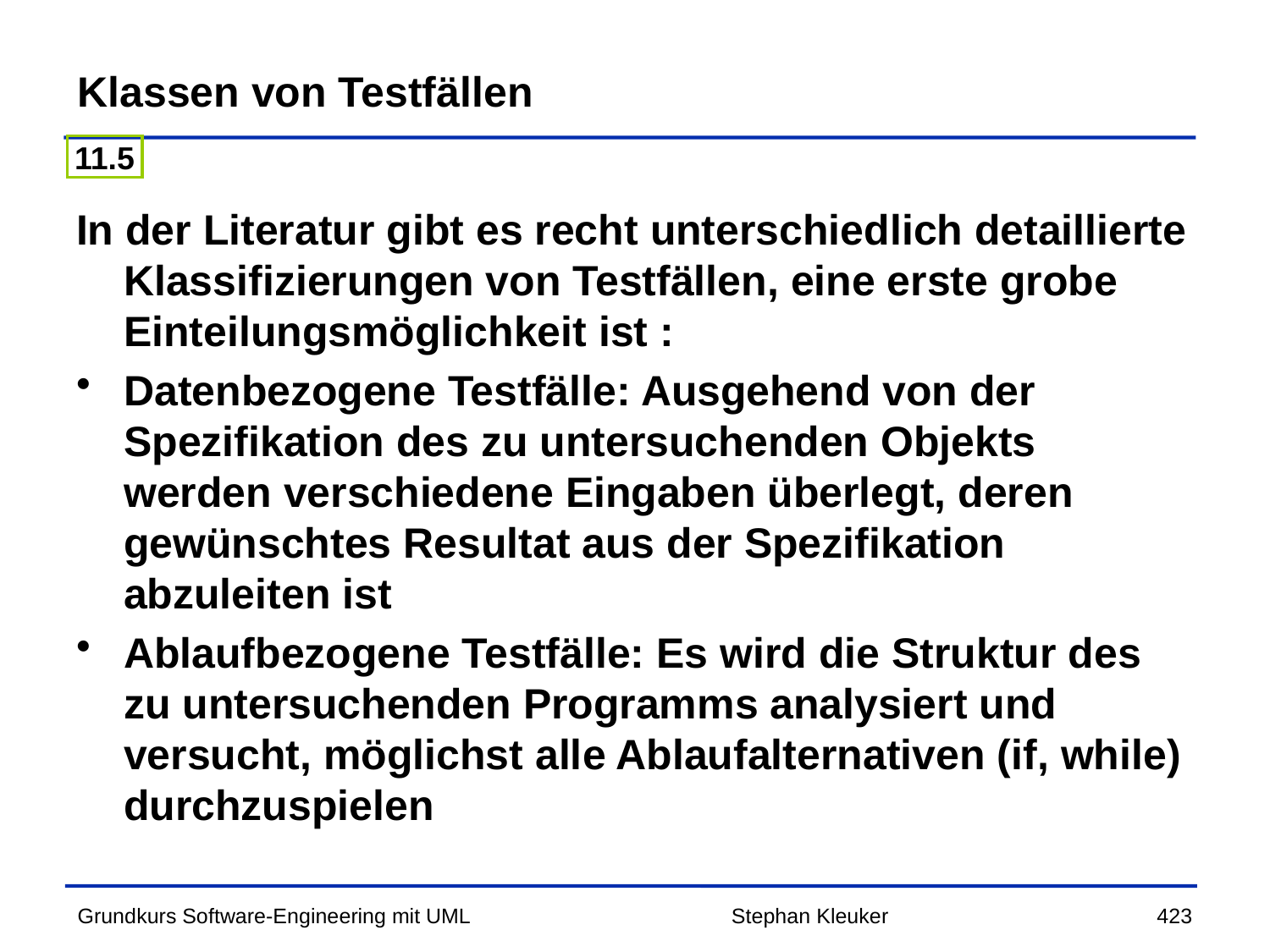

# Klassen von Testfällen
11.5
In der Literatur gibt es recht unterschiedlich detaillierte Klassifizierungen von Testfällen, eine erste grobe Einteilungsmöglichkeit ist :
Datenbezogene Testfälle: Ausgehend von der Spezifikation des zu untersuchenden Objekts werden verschiedene Eingaben überlegt, deren gewünschtes Resultat aus der Spezifikation abzuleiten ist
Ablaufbezogene Testfälle: Es wird die Struktur des zu untersuchenden Programms analysiert und versucht, möglichst alle Ablaufalternativen (if, while) durchzuspielen
Stephan Kleuker